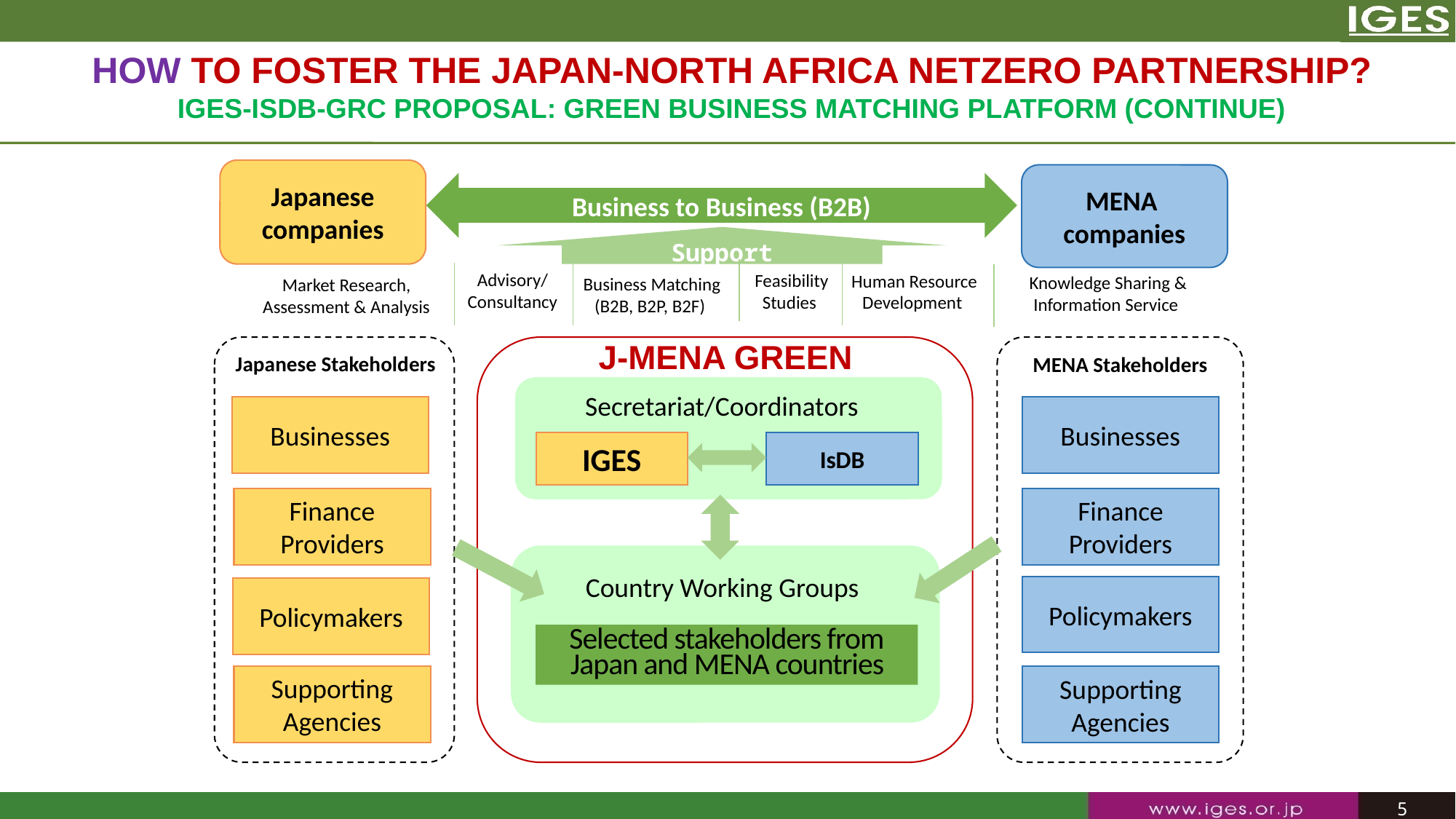

How to foster the Japan-North Africa NetZero Partnership?
IGES-IsDB-GRC Proposal: Green Business Matching Platform (continue)
Support
Japanese
companies
MENA  companies
Business to Business (B2B)
Knowledge Sharing & Information Service
Human Resource Development
Advisory/
Consultancy
 Feasibility Studies
Business Matching
(B2B, B2P, B2F)
Market Research, Assessment & Analysis
J-MENA GREEN

Japanese Stakeholders
MENA Stakeholders

Secretariat/Coordinators
Businesses
Businesses
IGES
IsDB

Finance Providers
Finance Providers

Country Working Groups
Policymakers
Policymakers
Selected stakeholders from
 Japan and MENA countries
Supporting Agencies
Supporting Agencies